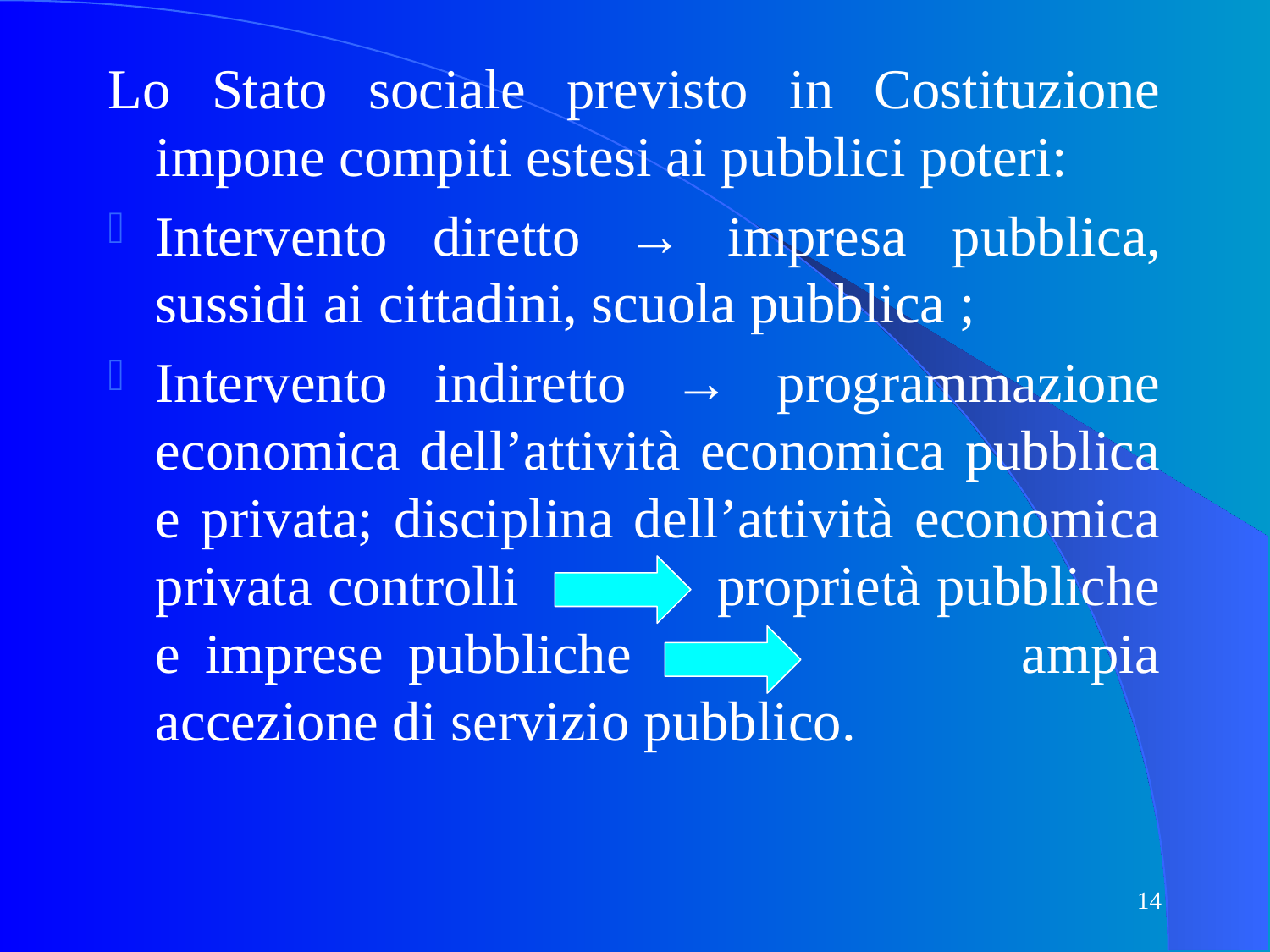

Lo Stato sociale previsto in Costituzione impone compiti estesi ai pubblici poteri:
Intervento diretto → impresa pubblica, sussidi ai cittadini, scuola pubblica ;
Intervento indiretto → programmazione economica dell’attività economica pubblica e privata; disciplina dell’attività economica privata controlli             proprietà pubbliche e imprese pubbliche                ampia accezione di servizio pubblico.

14